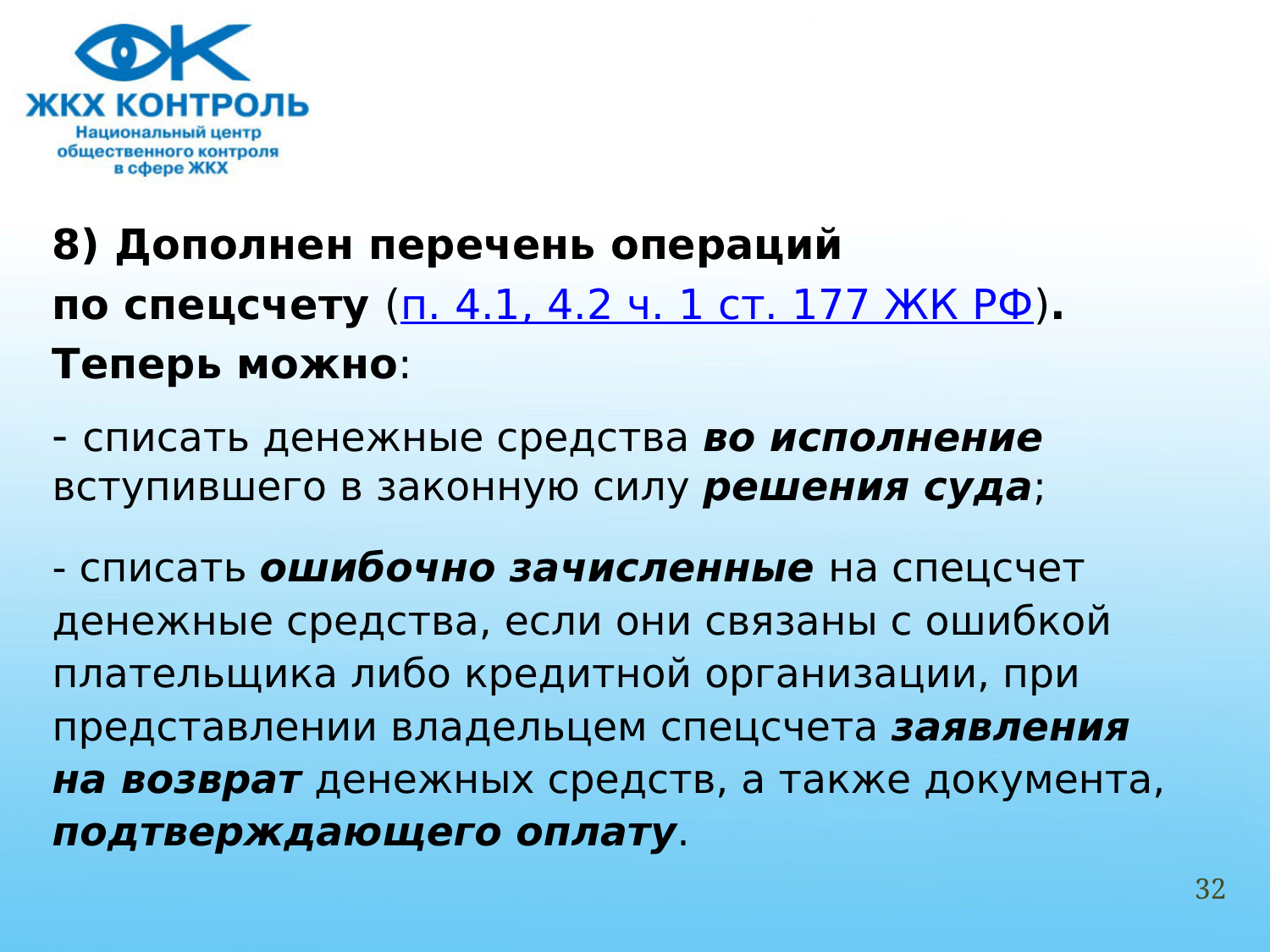

#
8) Дополнен перечень операций
по спецсчету (п. 4.1, 4.2 ч. 1 ст. 177 ЖК РФ).
Теперь можно:
- списать денежные средства во исполнение
вступившего в законную силу решения суда;
- списать ошибочно зачисленные на спецсчет
денежные средства, если они связаны с ошибкой
плательщика либо кредитной организации, при
представлении владельцем спецсчета заявления
на возврат денежных средств, а также документа,
подтверждающего оплату.

32